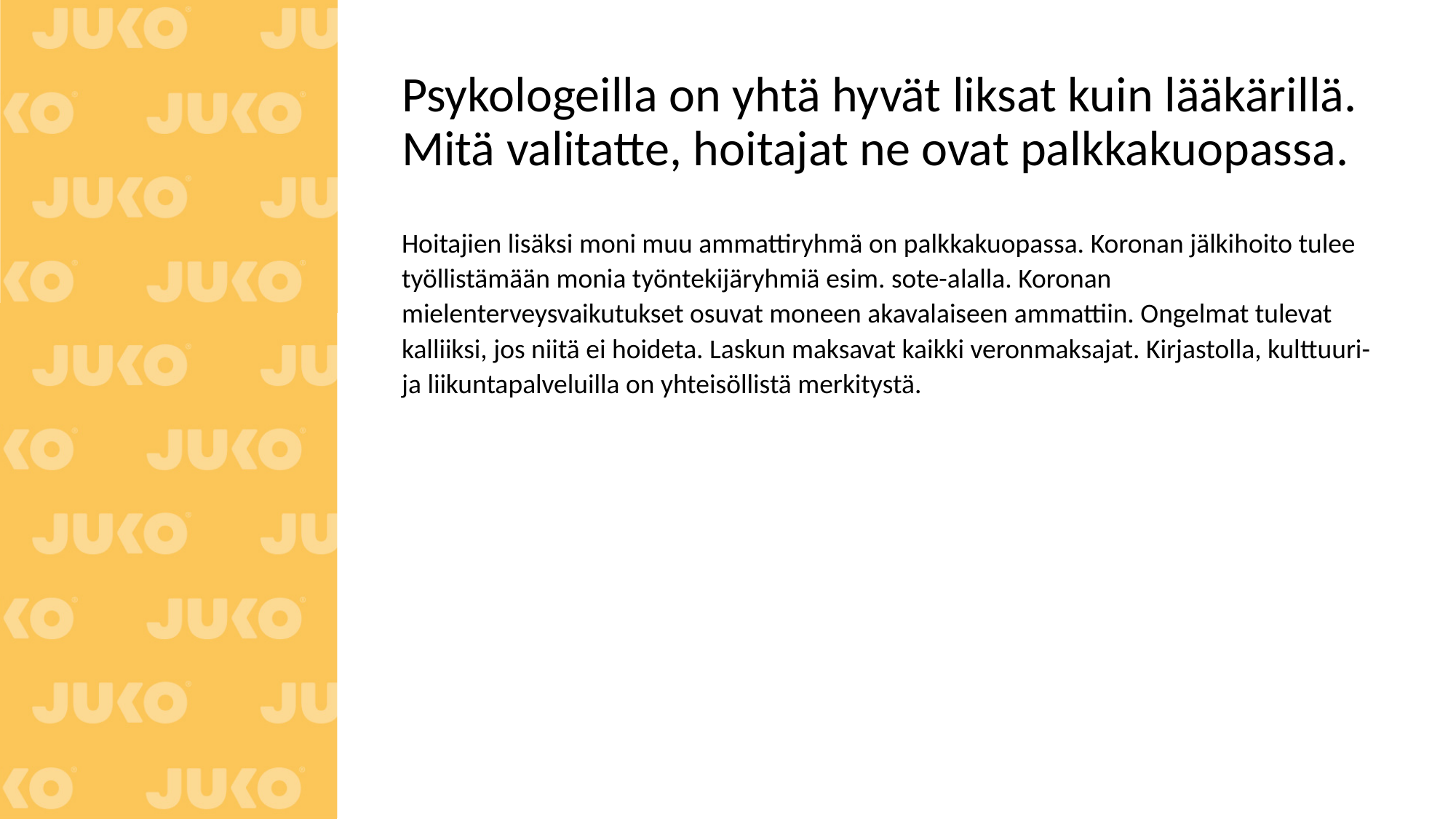

# Psykologeilla on yhtä hyvät liksat kuin lääkärillä. Mitä valitatte, hoitajat ne ovat palkkakuopassa.
Hoitajien lisäksi moni muu ammattiryhmä on palkkakuopassa. Koronan jälkihoito tulee työllistämään monia työntekijäryhmiä esim. sote-alalla. Koronan mielenterveysvaikutukset osuvat moneen akavalaiseen ammattiin. Ongelmat tulevat kalliiksi, jos niitä ei hoideta. Laskun maksavat kaikki veronmaksajat. Kirjastolla, kulttuuri- ja liikuntapalveluilla on yhteisöllistä merkitystä.